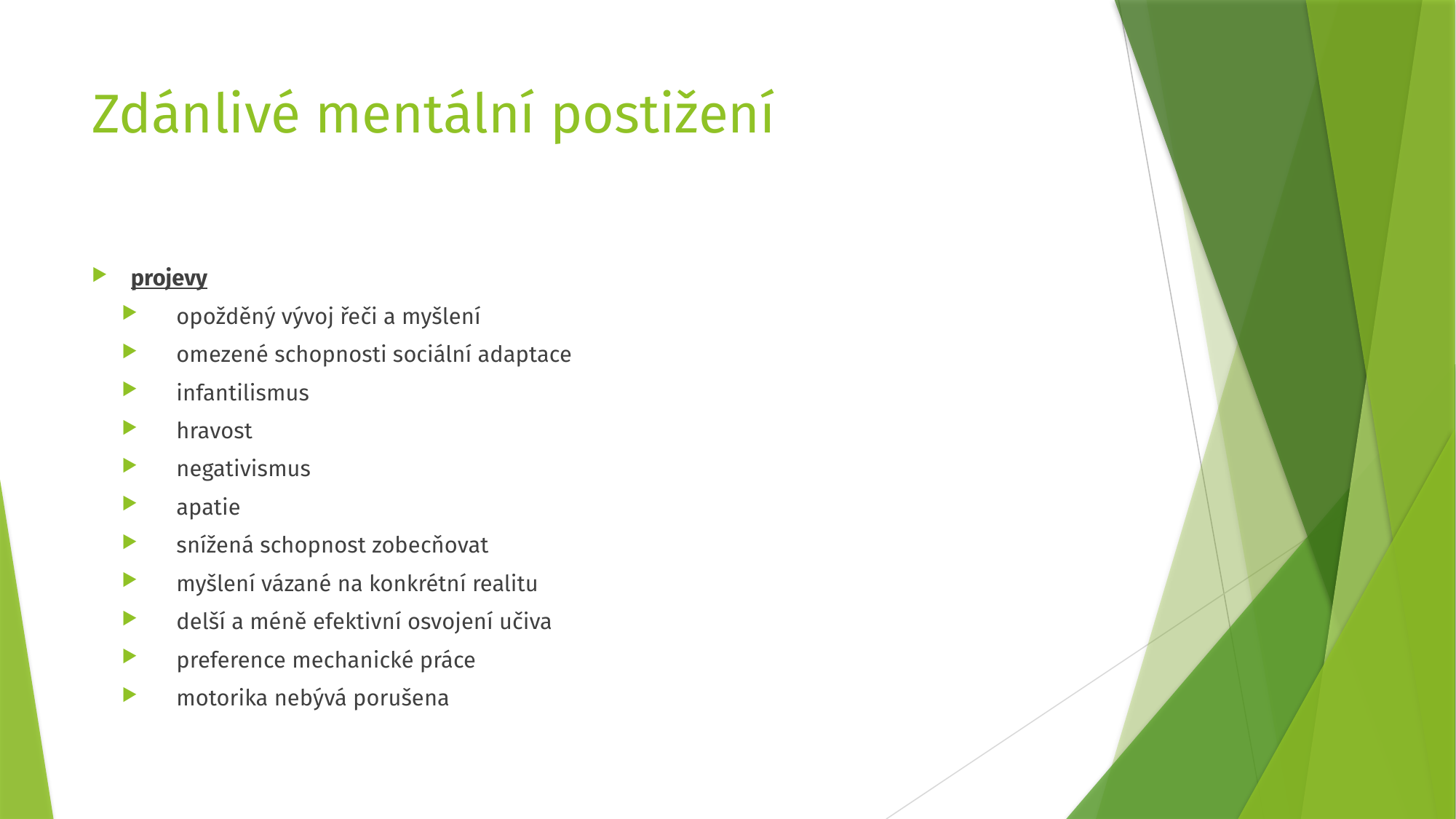

# Zdánlivé mentální postižení
projevy
opožděný vývoj řeči a myšlení
omezené schopnosti sociální adaptace
infantilismus
hravost
negativismus
apatie
snížená schopnost zobecňovat
myšlení vázané na konkrétní realitu
delší a méně efektivní osvojení učiva
preference mechanické práce
motorika nebývá porušena